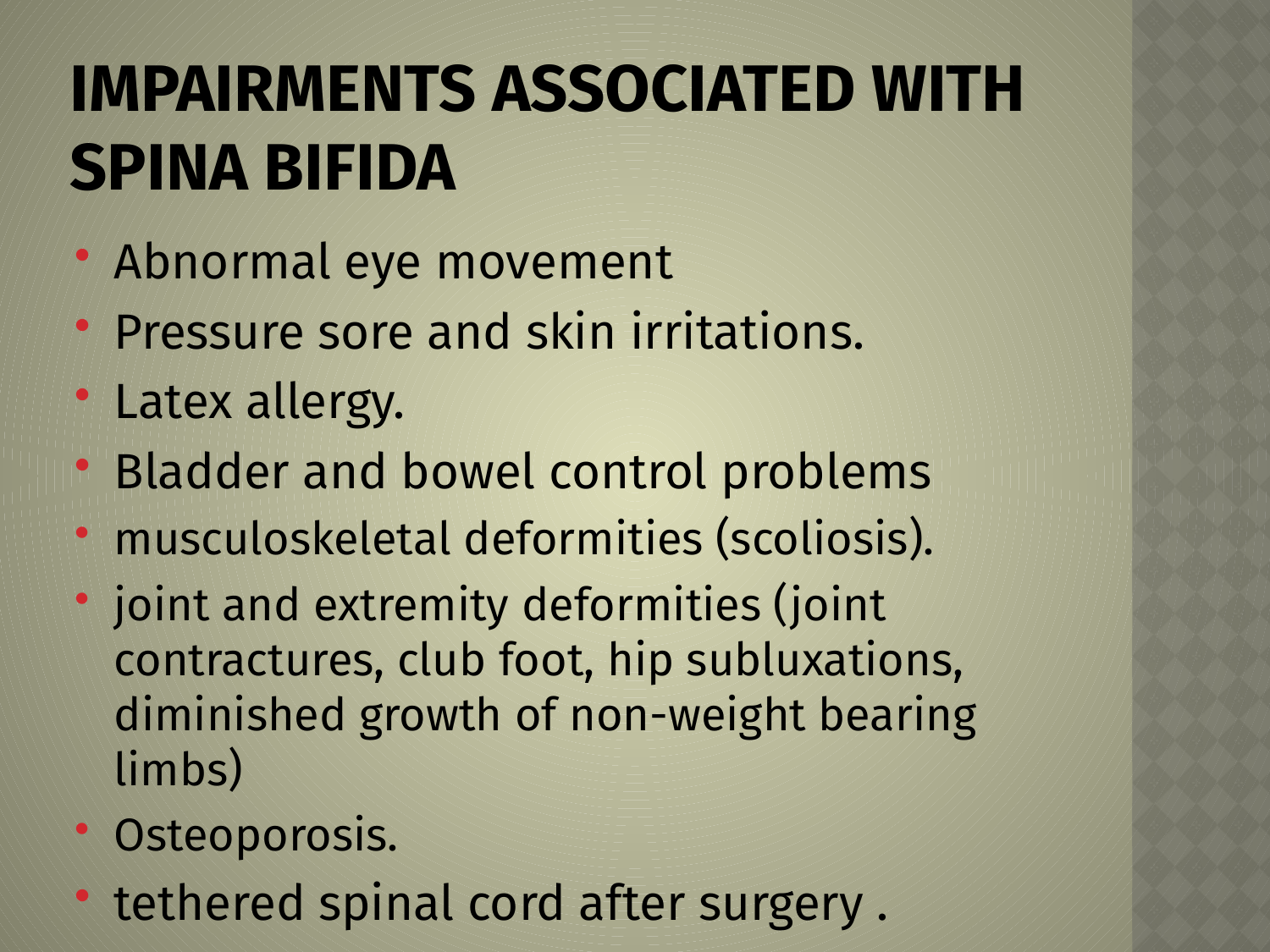

# Impairments associated with Spina Bifida
Abnormal eye movement
Pressure sore and skin irritations.
Latex allergy.
Bladder and bowel control problems
musculoskeletal deformities (scoliosis).
joint and extremity deformities (joint contractures, club foot, hip subluxations, diminished growth of non-weight bearing limbs)
Osteoporosis.
tethered spinal cord after surgery .